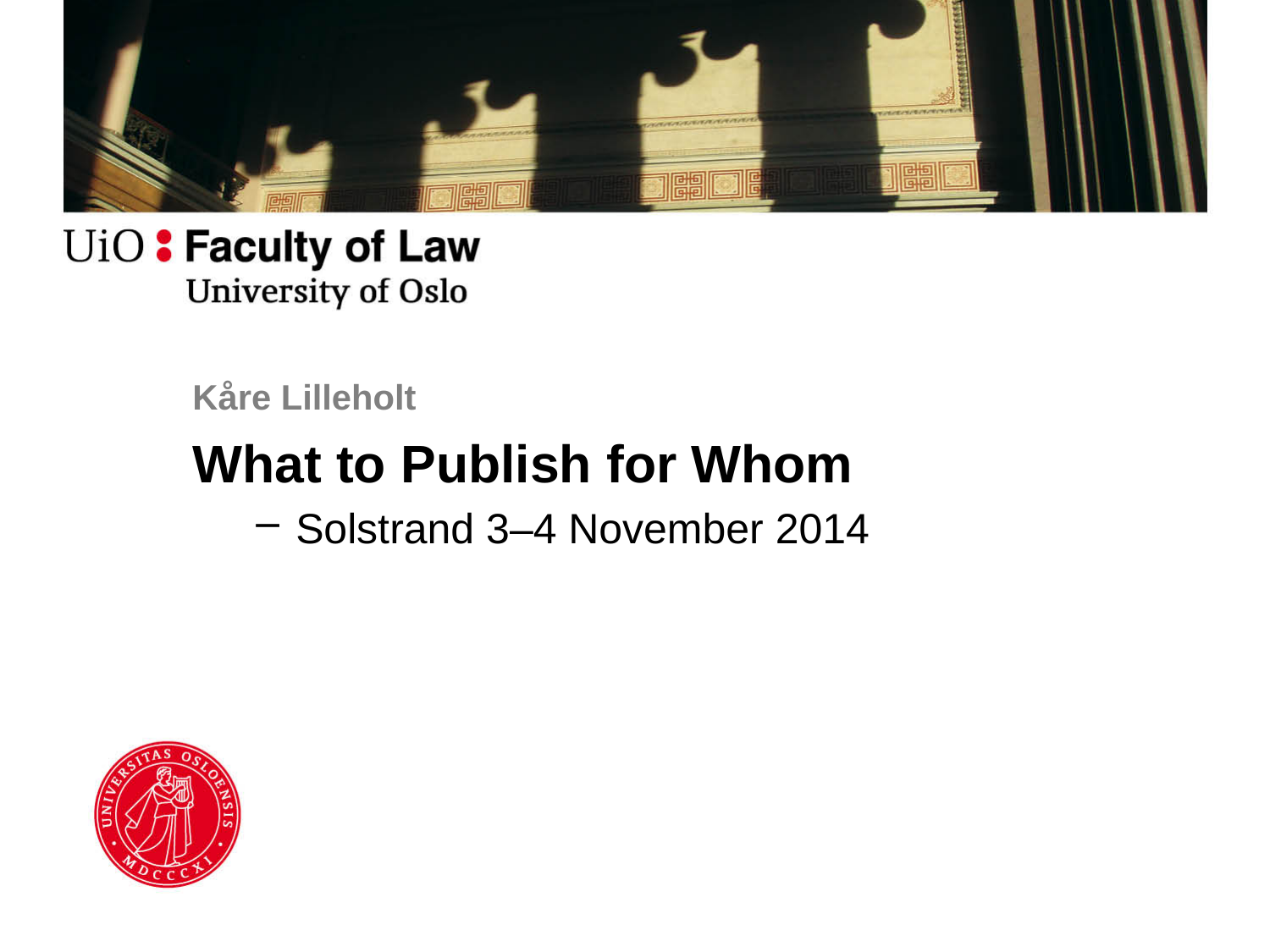

# Kåre Lilleholt
What to Publish for Whom
Solstrand 3‒4 November 2014